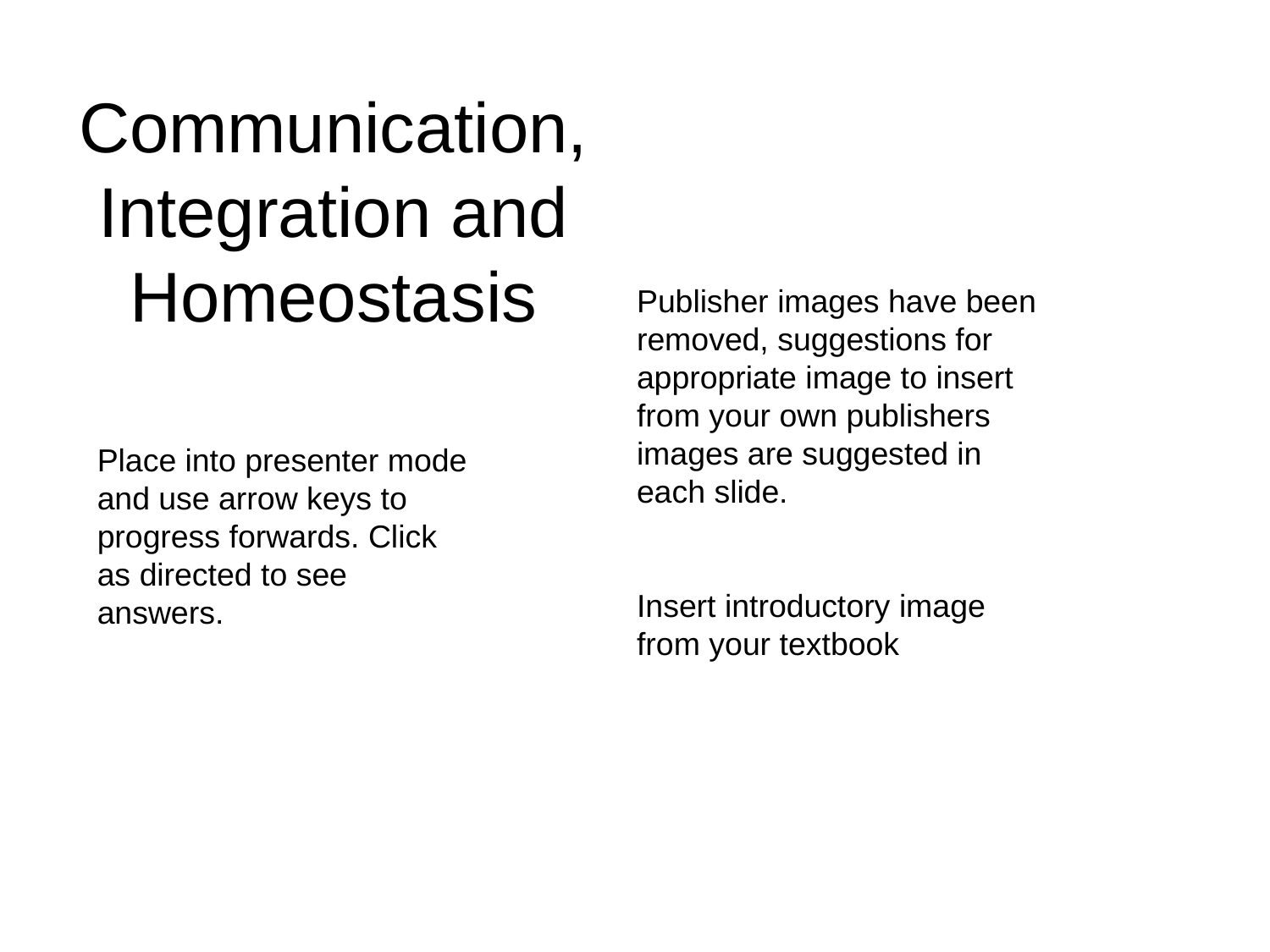

# Communication, Integration and Homeostasis

Publisher images have been removed, suggestions for appropriate image to insert from your own publishers images are suggested in each slide.

Insert introductory image from your textbook
Place into presenter mode and use arrow keys to progress forwards. Click as directed to see answers.